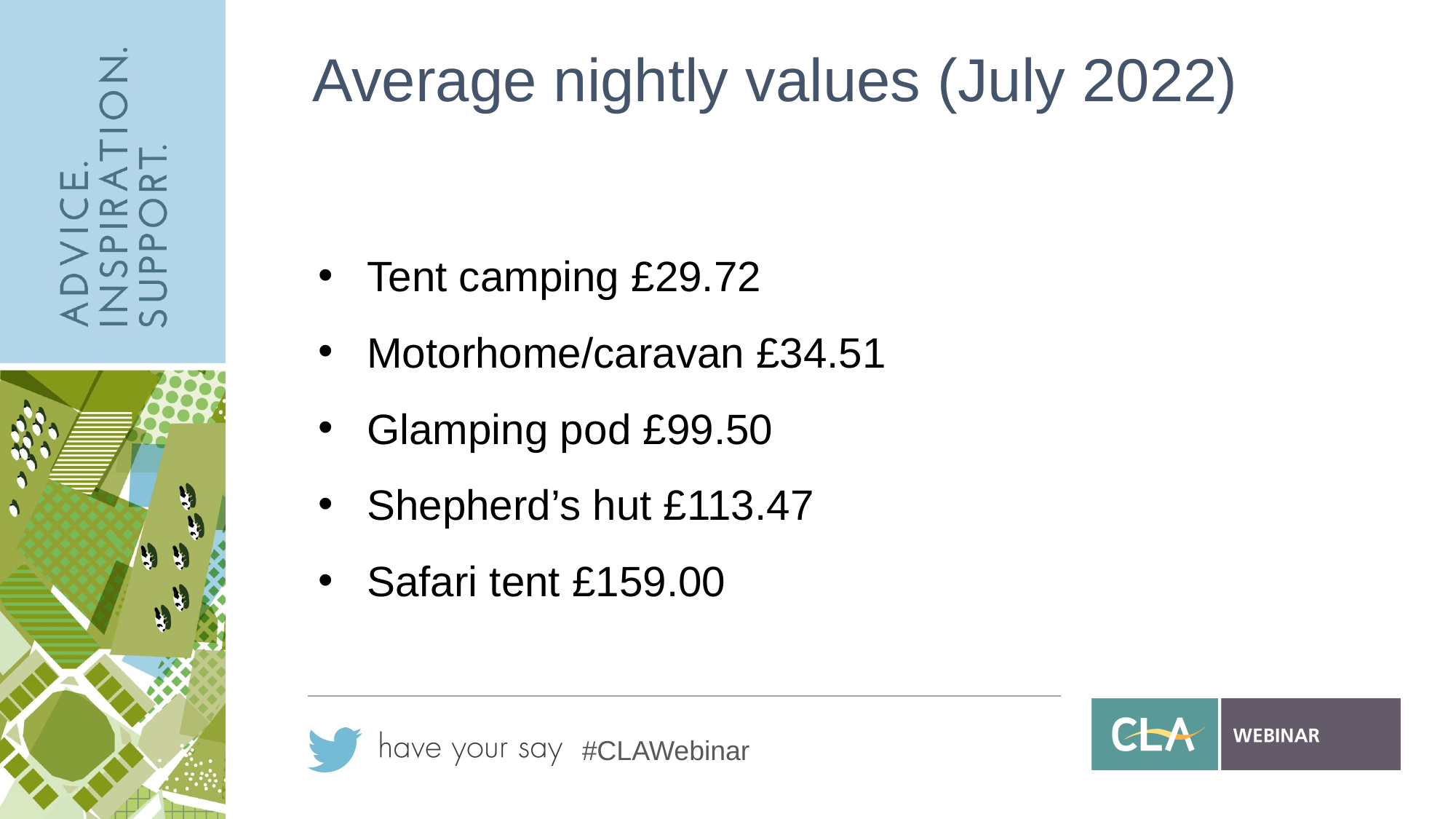

# Average nightly values (July 2022)
Tent camping £29.72
Motorhome/caravan £34.51
Glamping pod £99.50
Shepherd’s hut £113.47
Safari tent £159.00